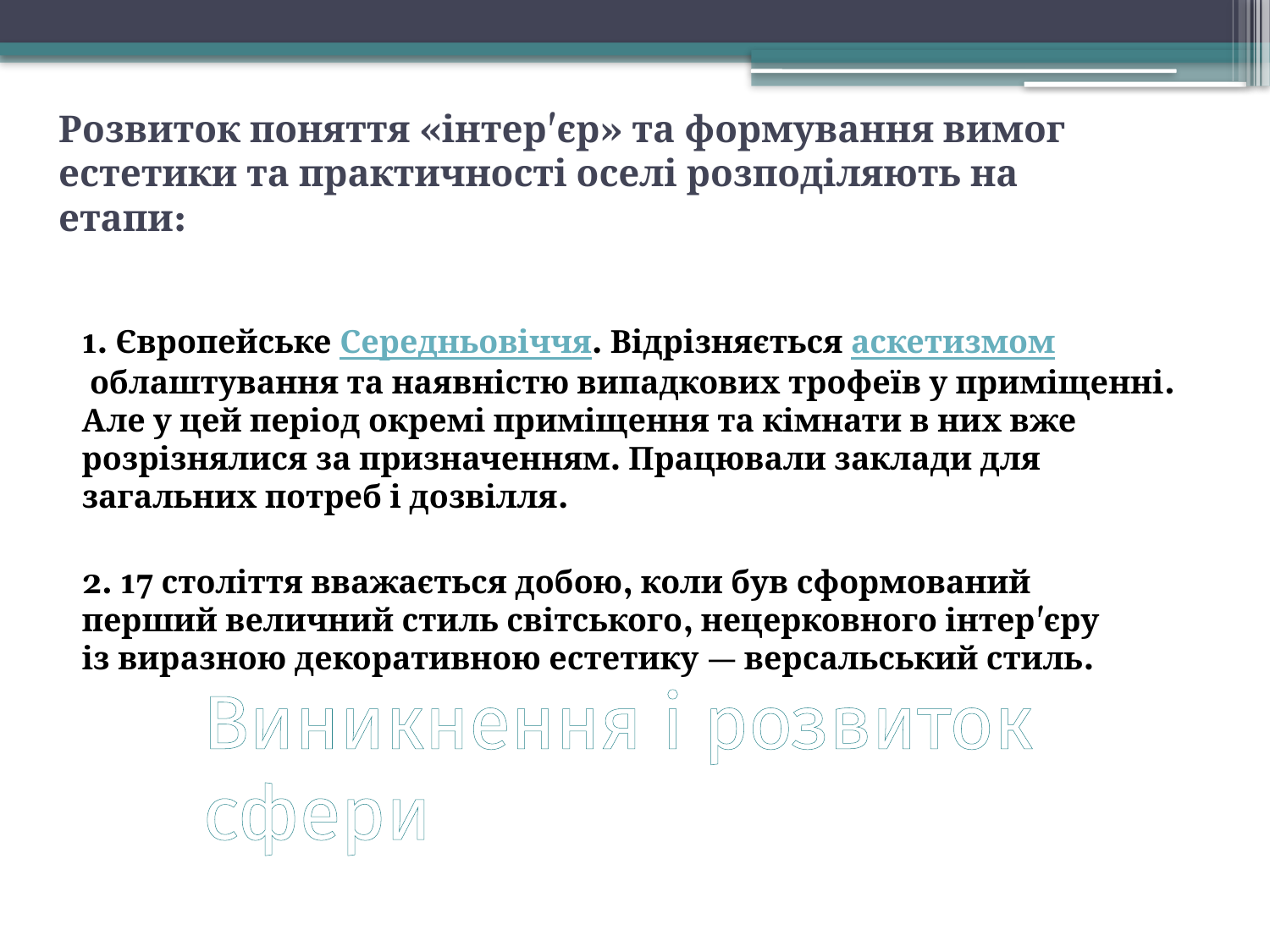

Розвиток поняття «інтер'єр» та формування вимог естетики та практичності оселі розподіляють на етапи:
1. Європейське Середньовіччя. Відрізняється аскетизмом облаштування та наявністю випадкових трофеїв у приміщенні. Але у цей період окремі приміщення та кімнати в них вже розрізнялися за призначенням. Працювали заклади для загальних потреб і дозвілля.
2. 17 століття вважається добою, коли був сформований перший величний стиль світського, нецерковного інтер'єру із виразною декоративною естетику — версальський стиль.
# Виникнення і розвиток сфери